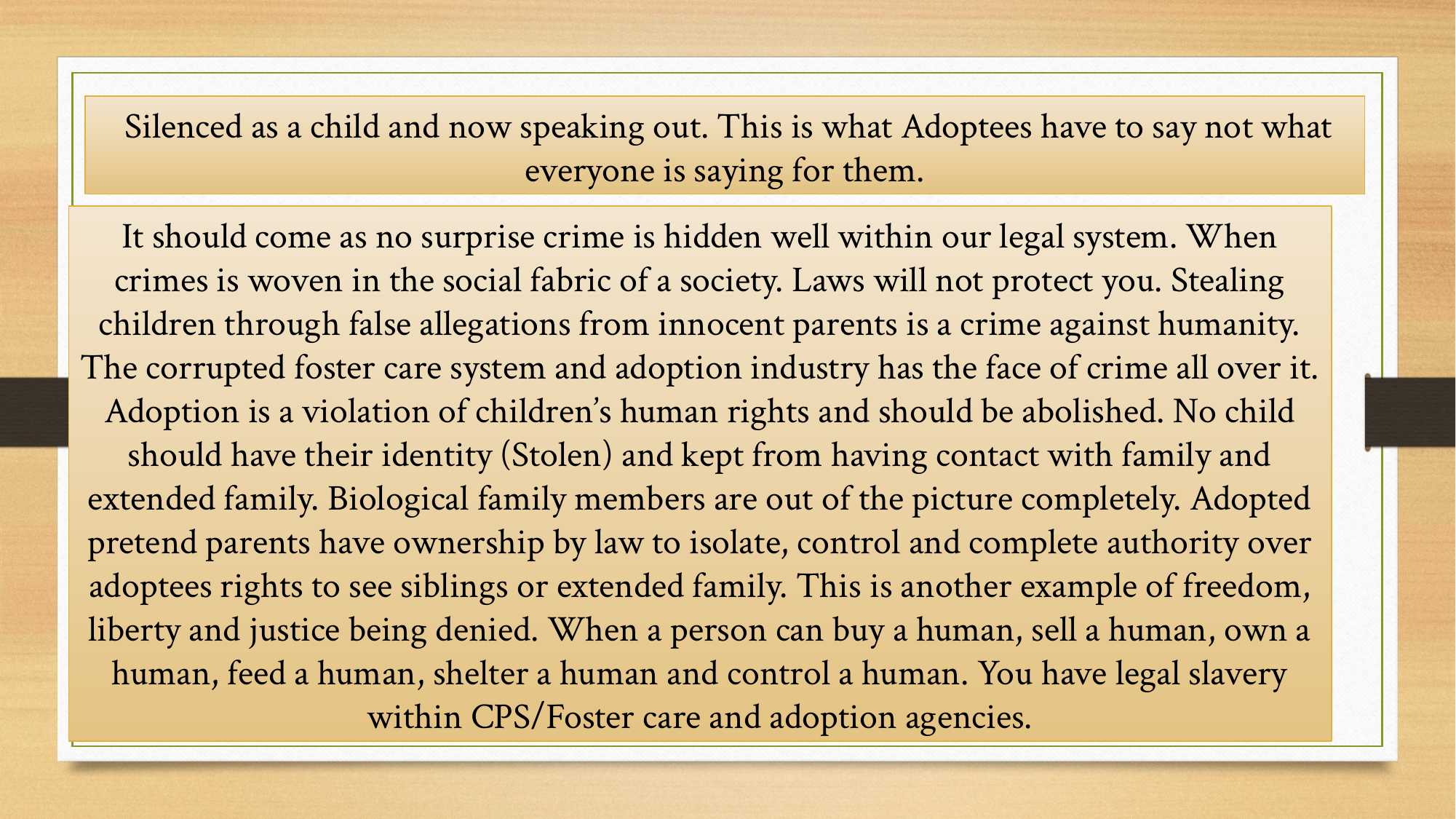

Silenced as a child and now speaking out. This is what Adoptees have to say not what everyone is saying for them.
It should come as no surprise crime is hidden well within our legal system. When crimes is woven in the social fabric of a society. Laws will not protect you. Stealing children through false allegations from innocent parents is a crime against humanity. The corrupted foster care system and adoption industry has the face of crime all over it. Adoption is a violation of children’s human rights and should be abolished. No child should have their identity (Stolen) and kept from having contact with family and extended family. Biological family members are out of the picture completely. Adopted pretend parents have ownership by law to isolate, control and complete authority over adoptees rights to see siblings or extended family. This is another example of freedom, liberty and justice being denied. When a person can buy a human, sell a human, own a human, feed a human, shelter a human and control a human. You have legal slavery within CPS/Foster care and adoption agencies.